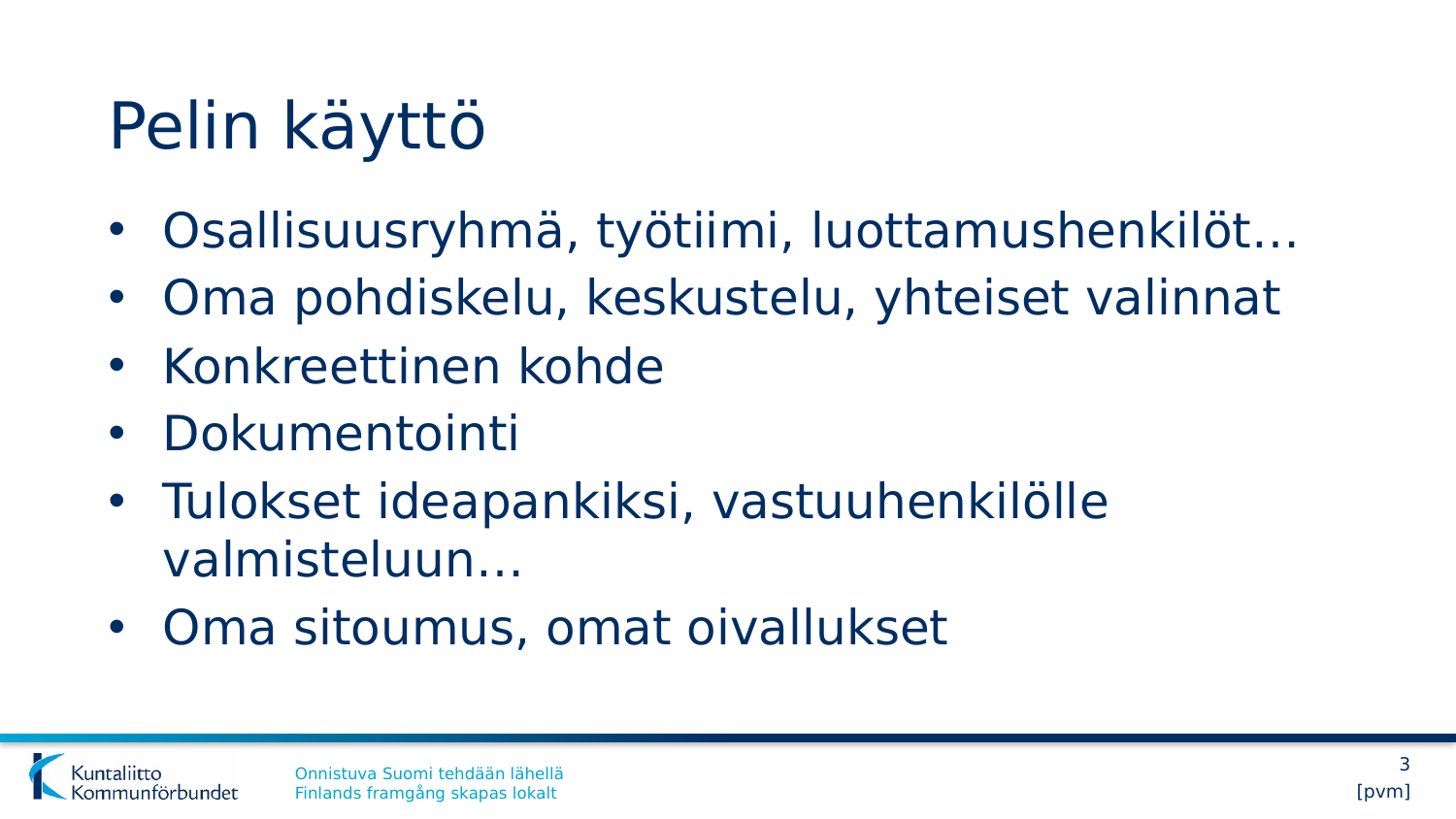

# Pelin käyttö
Osallisuusryhmä, työtiimi, luottamushenkilöt…
Oma pohdiskelu, keskustelu, yhteiset valinnat
Konkreettinen kohde
Dokumentointi
Tulokset ideapankiksi, vastuuhenkilölle valmisteluun…
Oma sitoumus, omat oivallukset
3
[pvm]